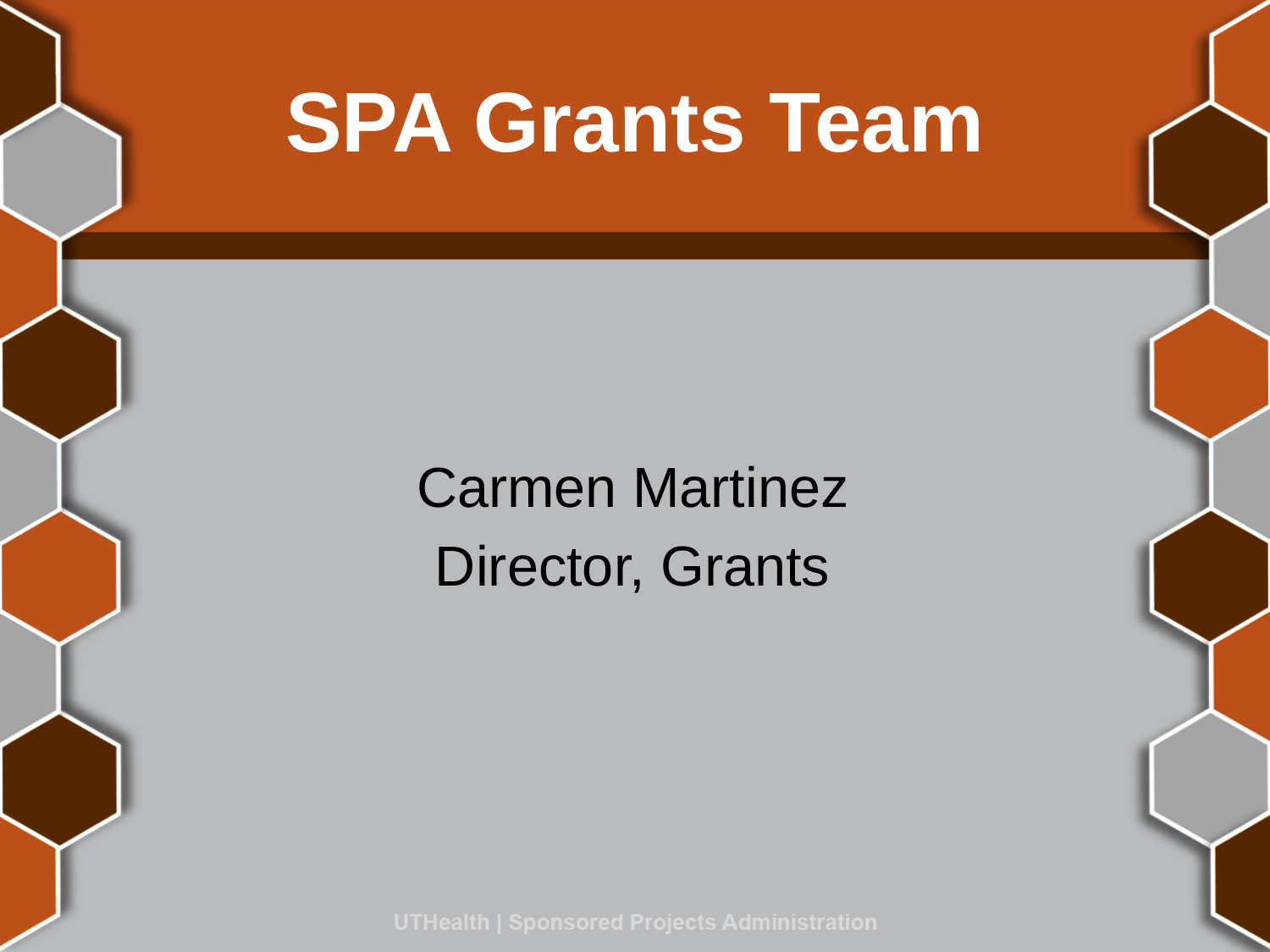

# SPA Grants Team
Carmen Martinez
Director, Grants